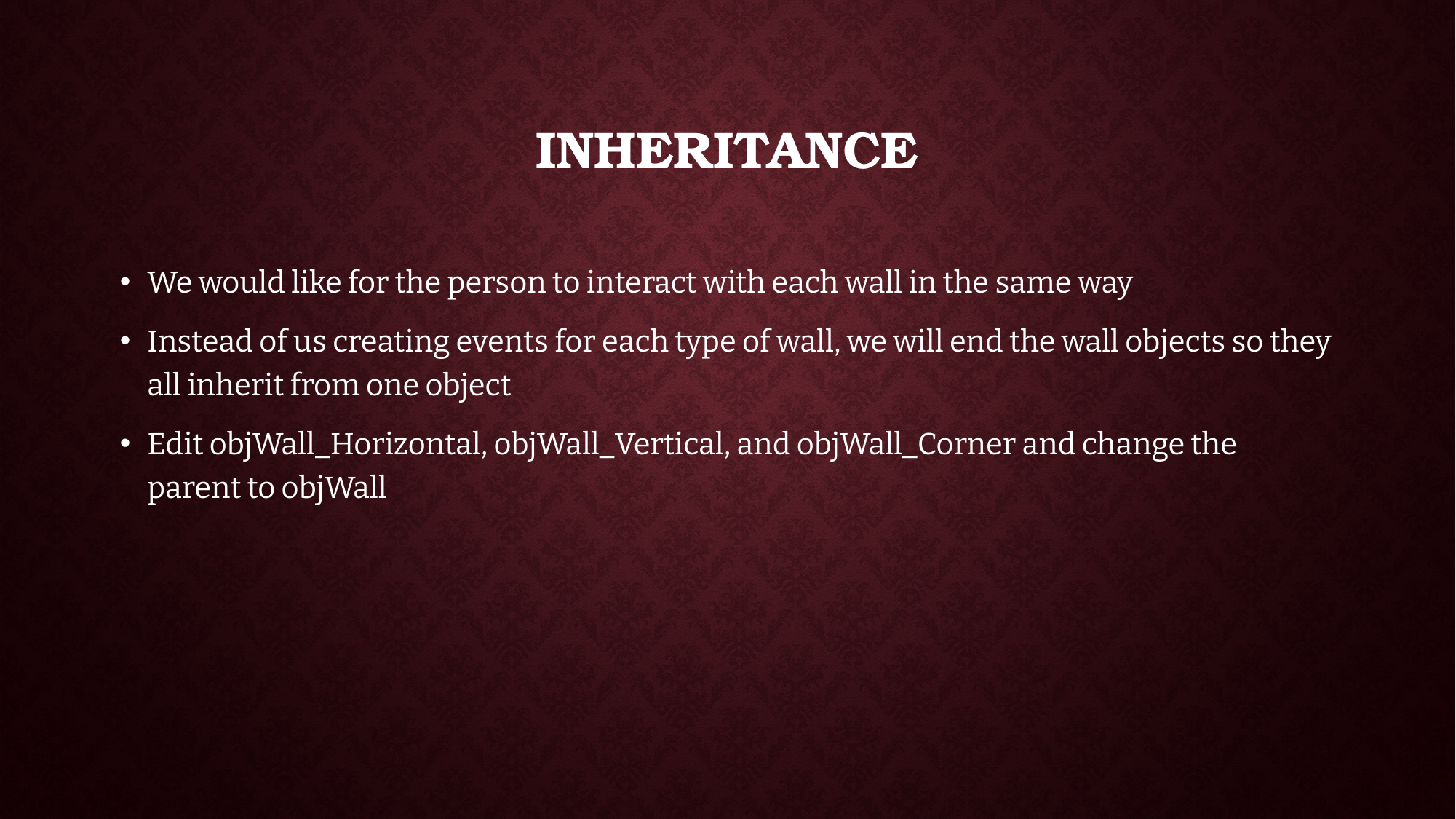

# Inheritance
We would like for the person to interact with each wall in the same way
Instead of us creating events for each type of wall, we will end the wall objects so they all inherit from one object
Edit objWall_Horizontal, objWall_Vertical, and objWall_Corner and change the parent to objWall